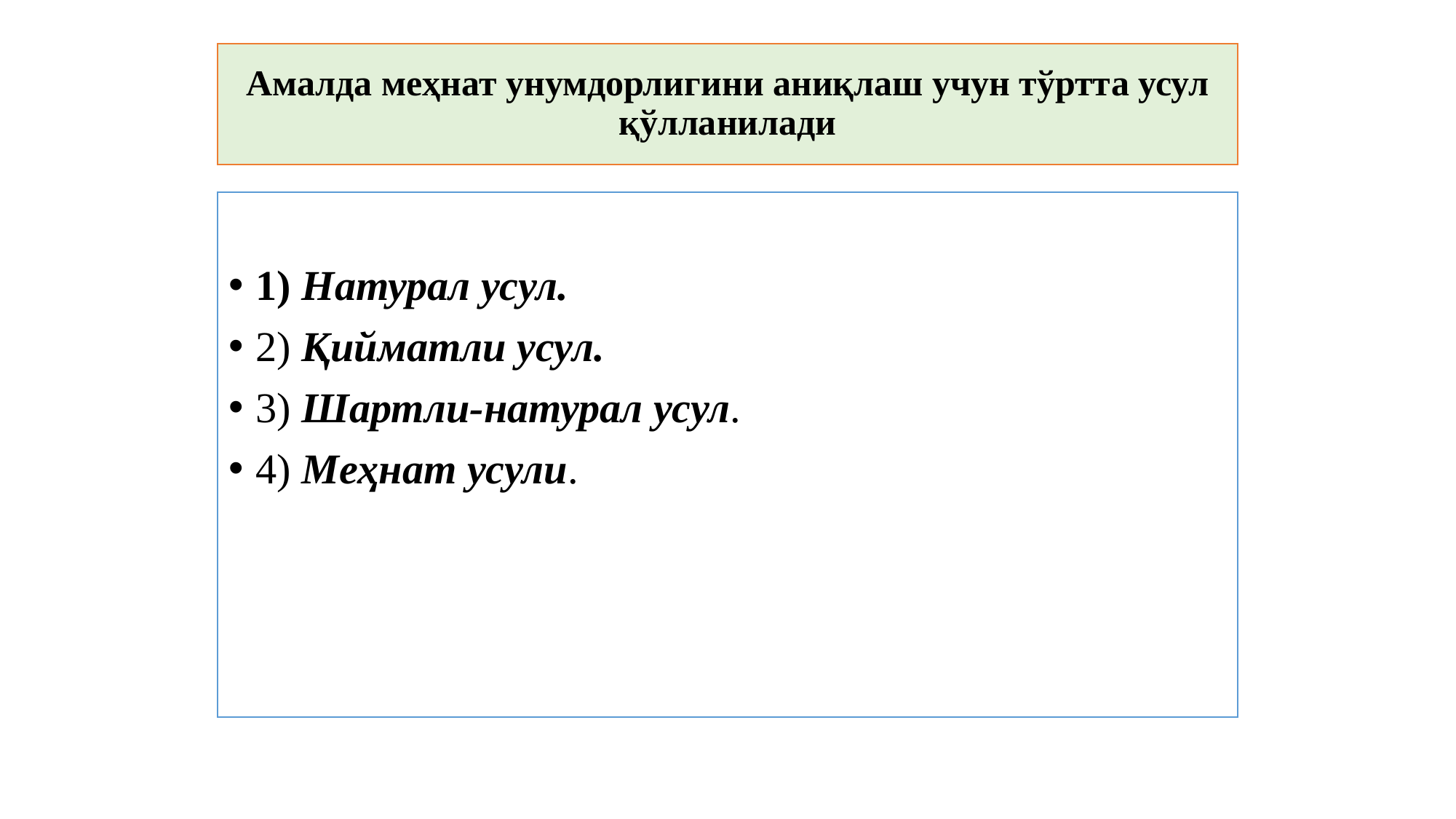

# Амалда меҳнат унумдорлигини аниқлаш учун тўртта усул қўлланилади

1) Натурал усул.
2) Қийматли усул.
3) Шартли-натурал усул.
4) Меҳнат усули.